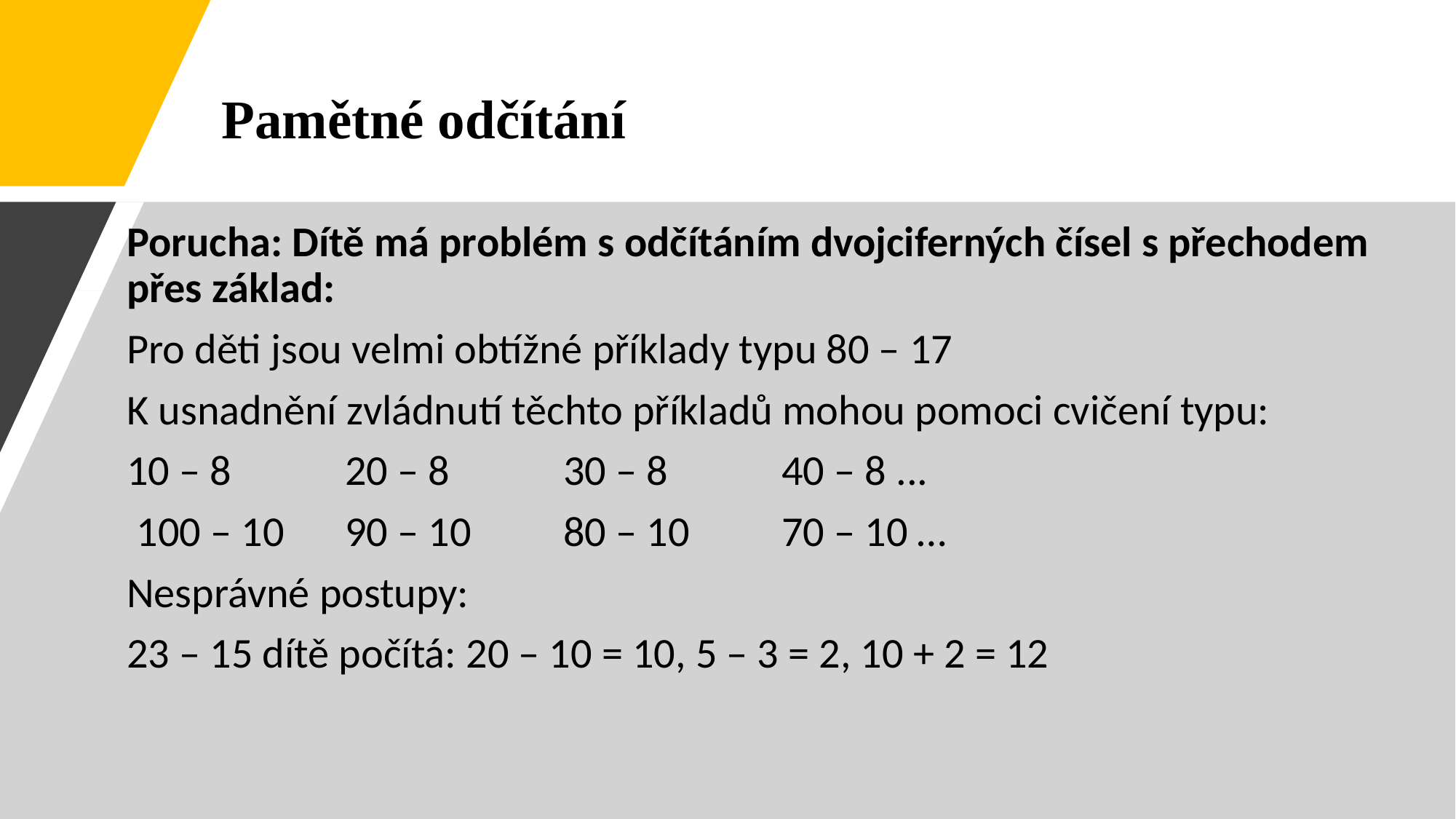

Pamětné odčítání

Porucha: Dítě má problém s odčítáním dvojciferných čísel s přechodem přes základ:
Pro děti jsou velmi obtížné příklady typu 80 – 17
K usnadnění zvládnutí těchto příkladů mohou pomoci cvičení typu:
10 – 8		20 – 8		30 – 8		40 – 8 ...
 100 – 10 	90 – 10 	80 – 10  	70 – 10 …
Nesprávné postupy:
23 – 15 dítě počítá: 20 – 10 = 10, 5 – 3 = 2, 10 + 2 = 12